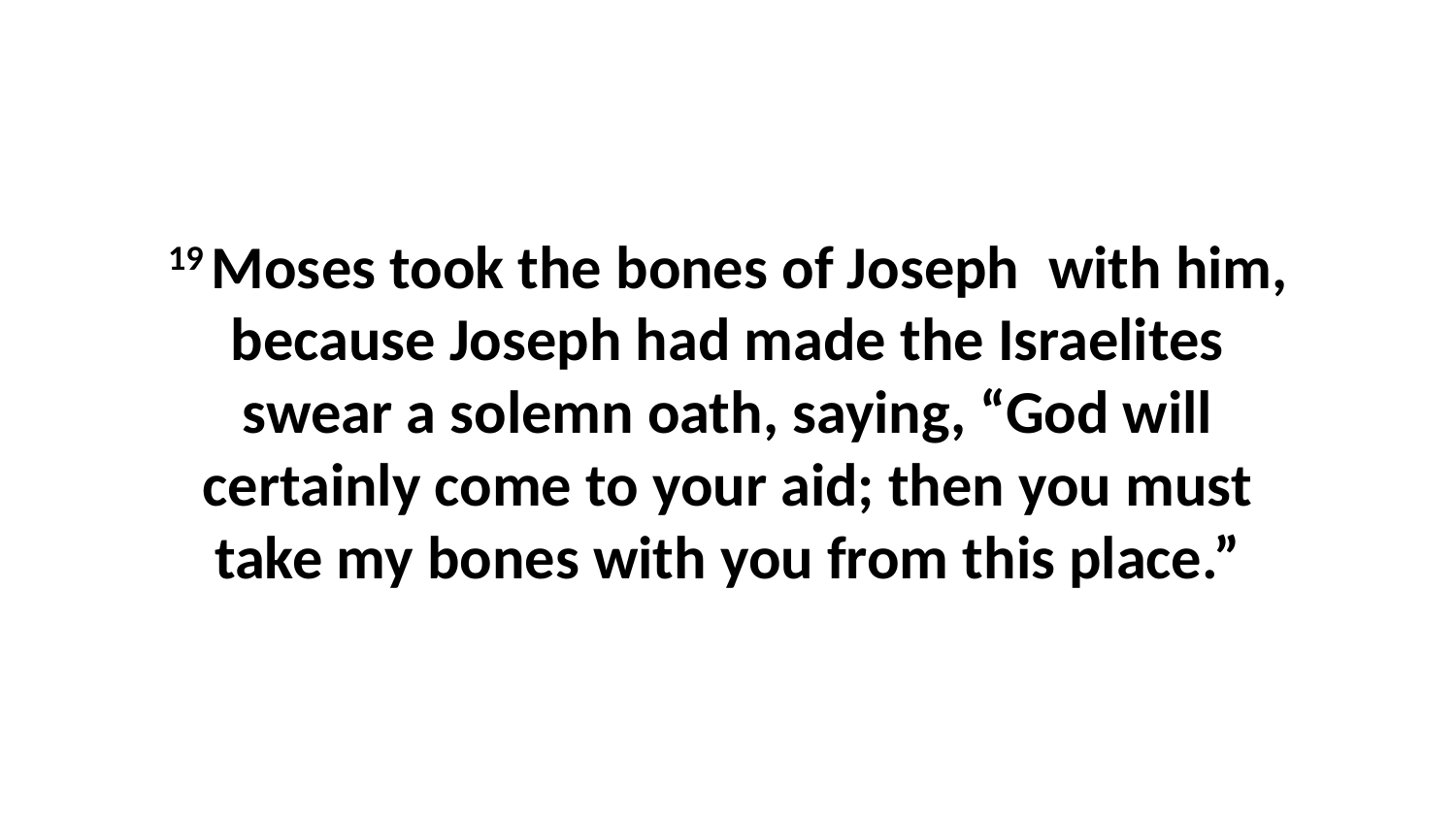

19 Moses took the bones of Joseph  with him, because Joseph had made the Israelites swear a solemn oath, saying, “God will certainly come to your aid; then you must take my bones with you from this place.”